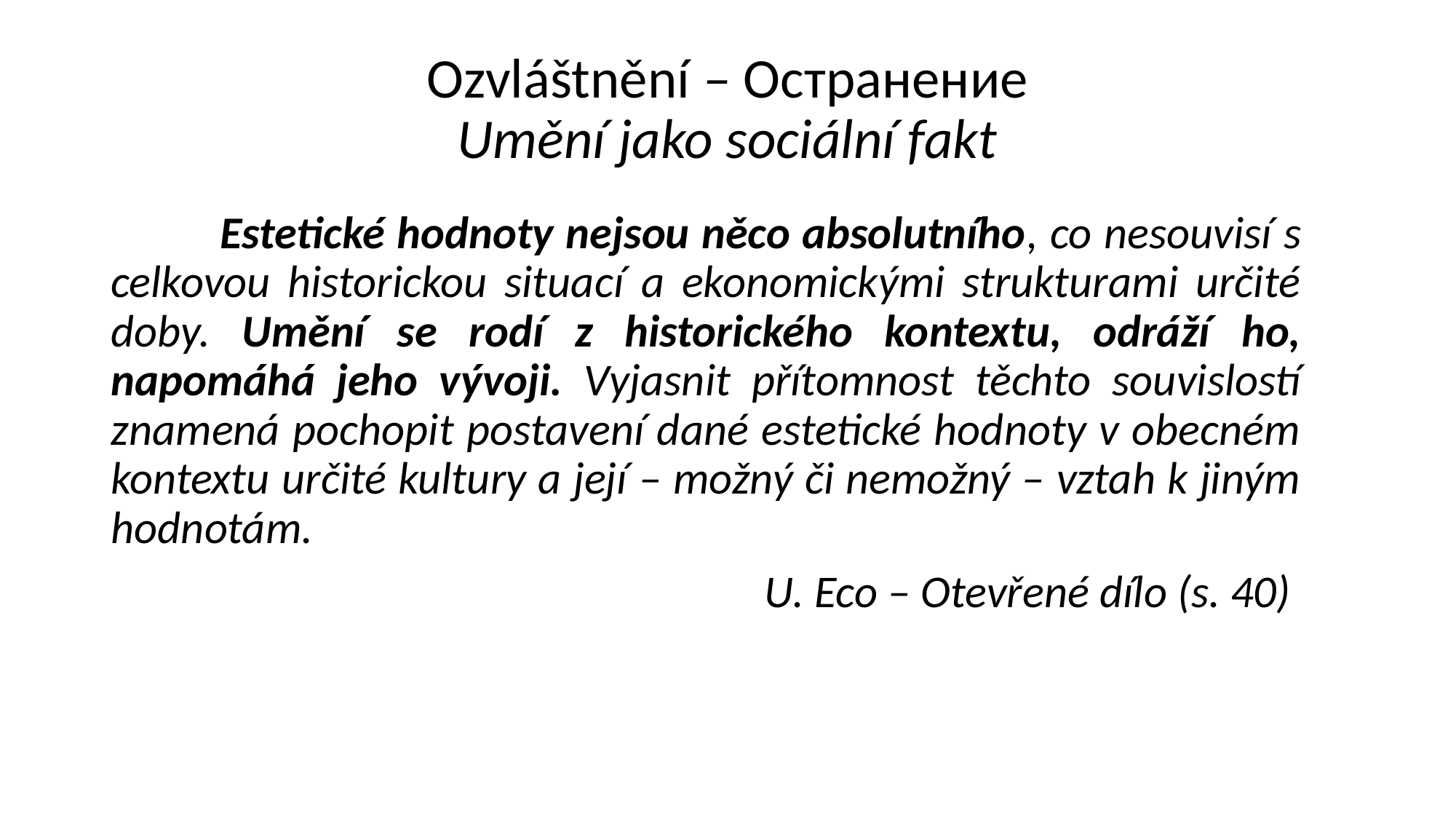

# Ozvláštnění – Oстранение Umění jako sociální fakt

	Estetické hodnoty nejsou něco absolutního, co nesouvisí s celkovou historickou situací a ekonomickými strukturami určité doby. Umění se rodí z historického kontextu, odráží ho, napomáhá jeho vývoji. Vyjasnit přítomnost těchto souvislostí znamená pochopit postavení dané estetické hodnoty v obecném kontextu určité kultury a její – možný či nemožný – vztah k jiným hodnotám.
U. Eco – Otevřené dílo (s. 40)